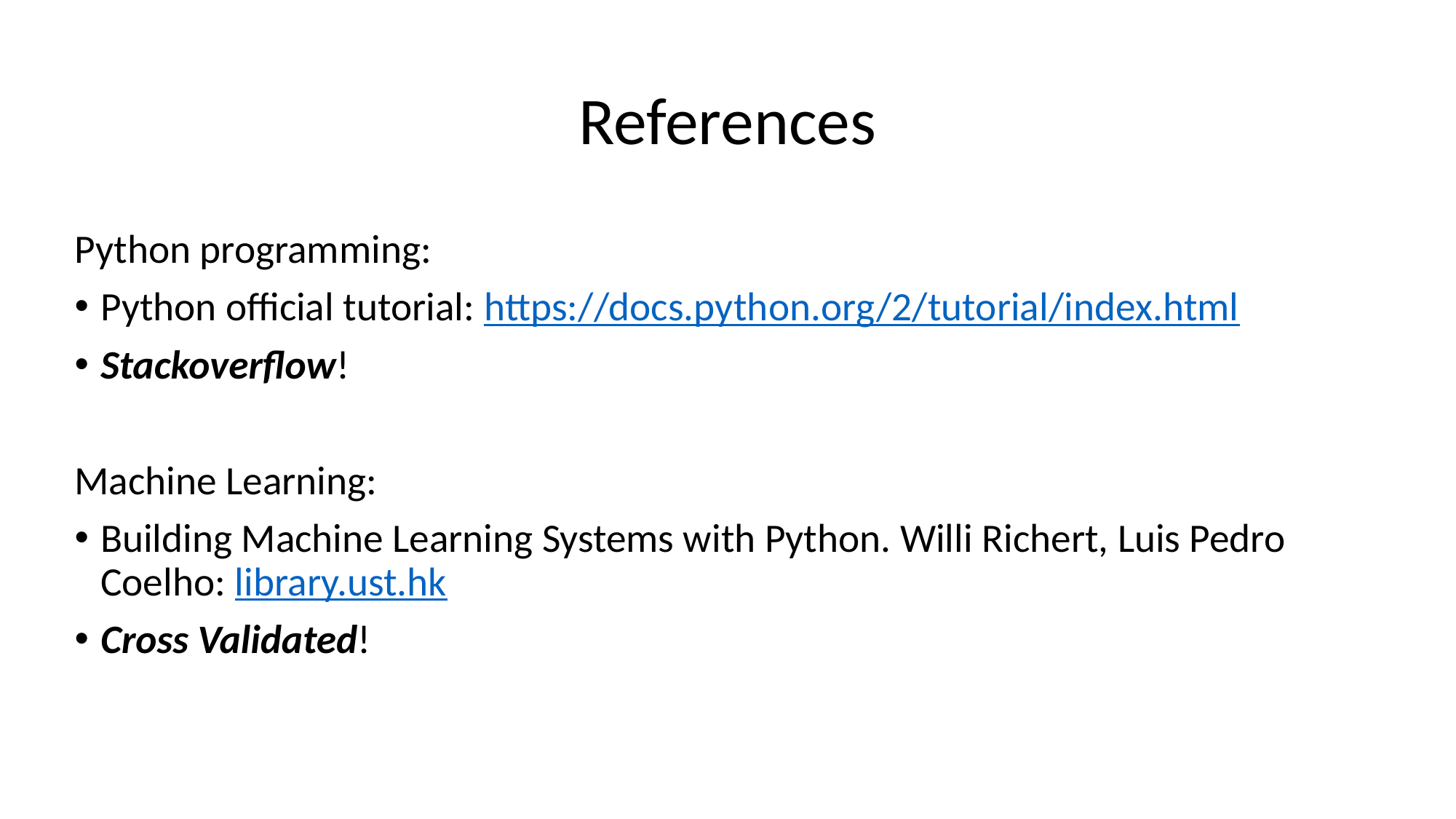

# References
Python programming:
Python official tutorial: https://docs.python.org/2/tutorial/index.html
Stackoverflow!

Machine Learning:
Building Machine Learning Systems with Python. Willi Richert, Luis Pedro Coelho: library.ust.hk
Cross Validated!